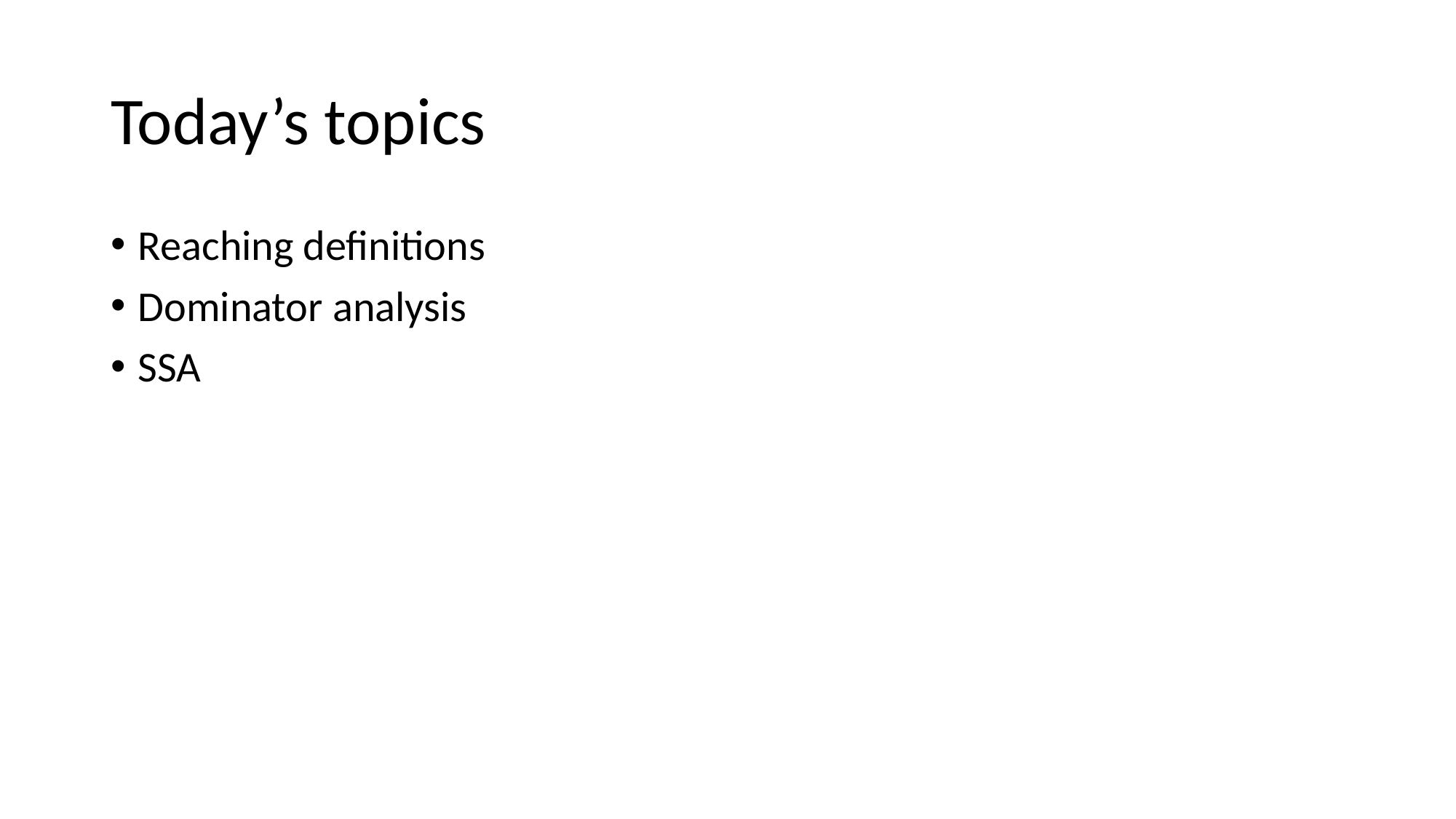

# Today’s topics
Reaching definitions
Dominator analysis
SSA